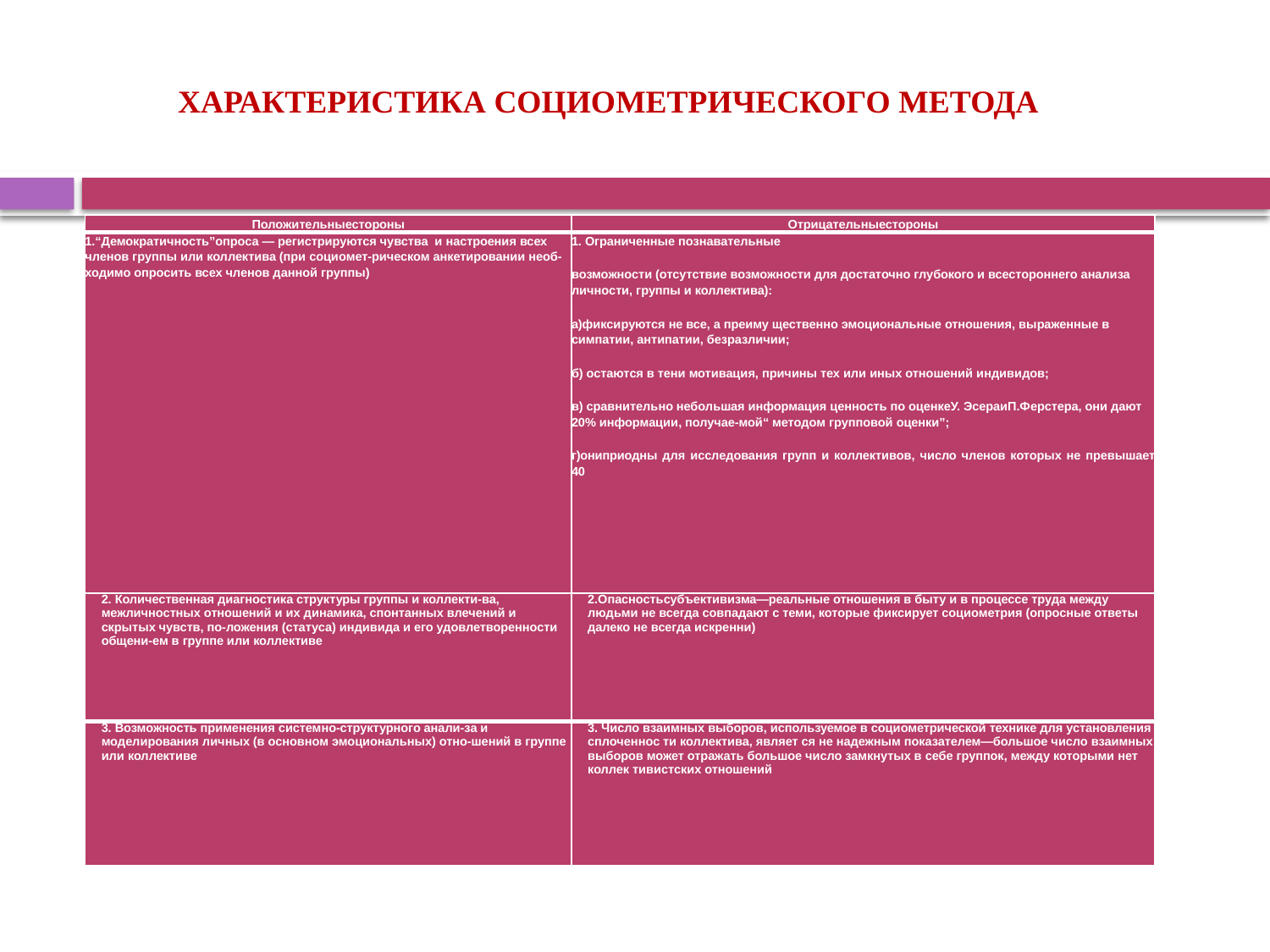

# ХАРАКТЕРИСТИКА СОЦИОМЕТРИЧЕСКОГО МЕТОДА
| Положительныестороны | Отрицательныестороны |
| --- | --- |
| 1.“Демократичность”опроса — регистрируются чувства и настроения всех членов группы или коллектива (при социомет-рическом анкетировании необ-ходимо опросить всех членов данной группы) | 1. Ограниченные познавательные возможности (отсутствие возможности для достаточно глубокого и всестороннего анализа личности, группы и коллектива): а)фиксируются не все, а преиму щественно эмоциональные отношения, выраженные в симпатии, антипатии, безразличии; б) остаются в тени мотивация, причины тех или иных отношений индивидов; в) сравнительно небольшая информация ценность по оценкеУ. ЭсераиП.Ферстера, они дают 20% информации, получае-мой“ методом групповой оценки”; г)ониприодны для исследования групп и коллективов, число членов которых не превышает 40 |
| 2. Количественная диагностика структуры группы и коллекти-ва, межличностных отношений и их динамика, спонтанных влечений и скрытых чувств, по-ложения (статуса) индивида и его удовлетворенности общени-ем в группе или коллективе | 2.Опасностьсубъективизма—реальные отношения в быту и в процессе труда между людьми не всегда совпадают с теми, которые фиксирует социометрия (опросные ответы далеко не всегда искренни) |
| 3. Возможность применения системно-структурного анали-за и моделирования личных (в основном эмоциональных) отно-шений в группе или коллективе | 3. Число взаимных выборов, используемое в социометрической технике для установления сплоченнос ти коллектива, являет ся не надежным показателем—большое число взаимных выборов может отражать большое число замкнутых в себе группок, между которыми нет коллек тивистских отношений |